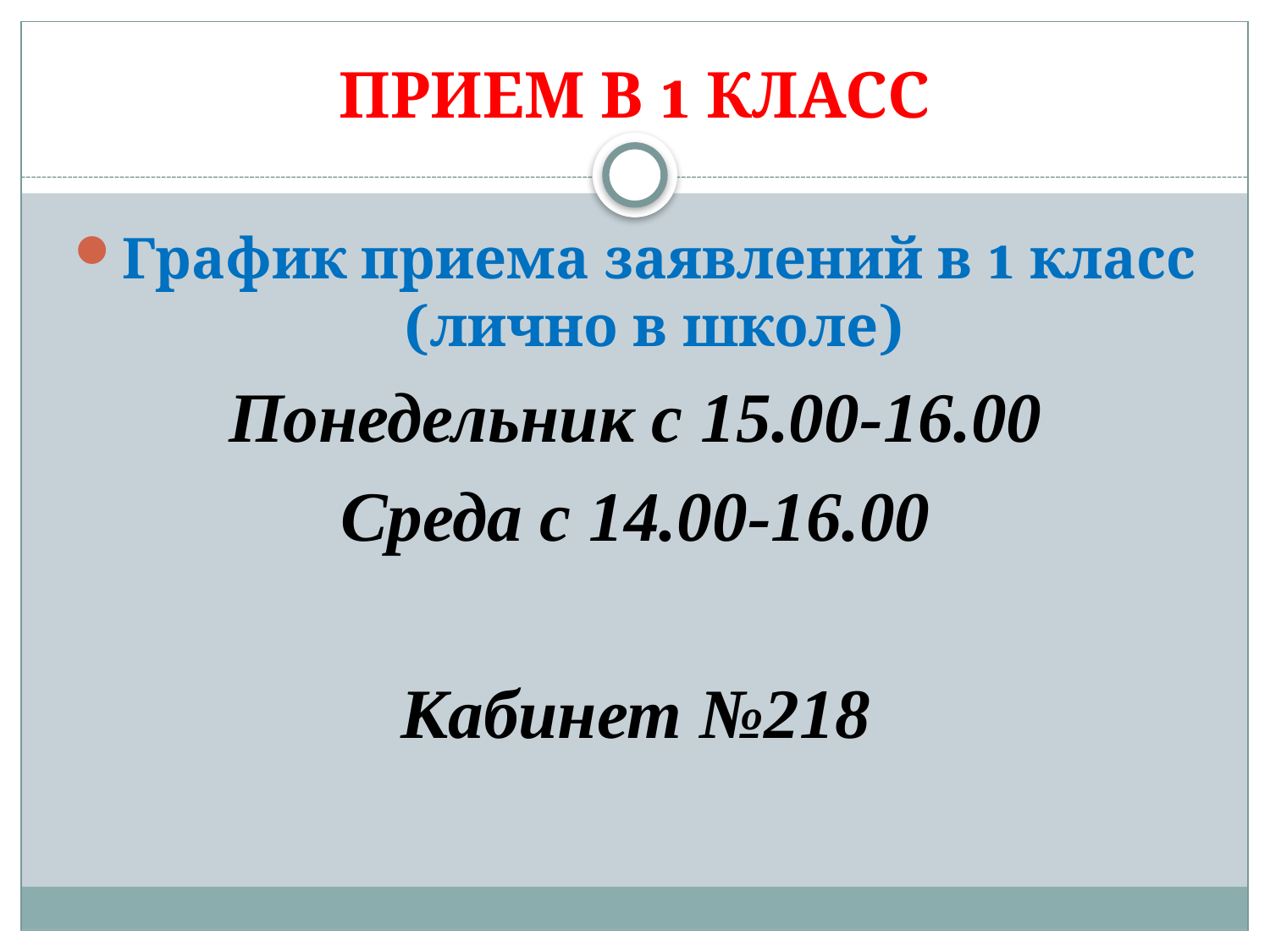

# ПРИЕМ В 1 КЛАСС
График приема заявлений в 1 класс
(лично в школе)
Понедельник с 15.00-16.00
Среда с 14.00-16.00

Кабинет №218